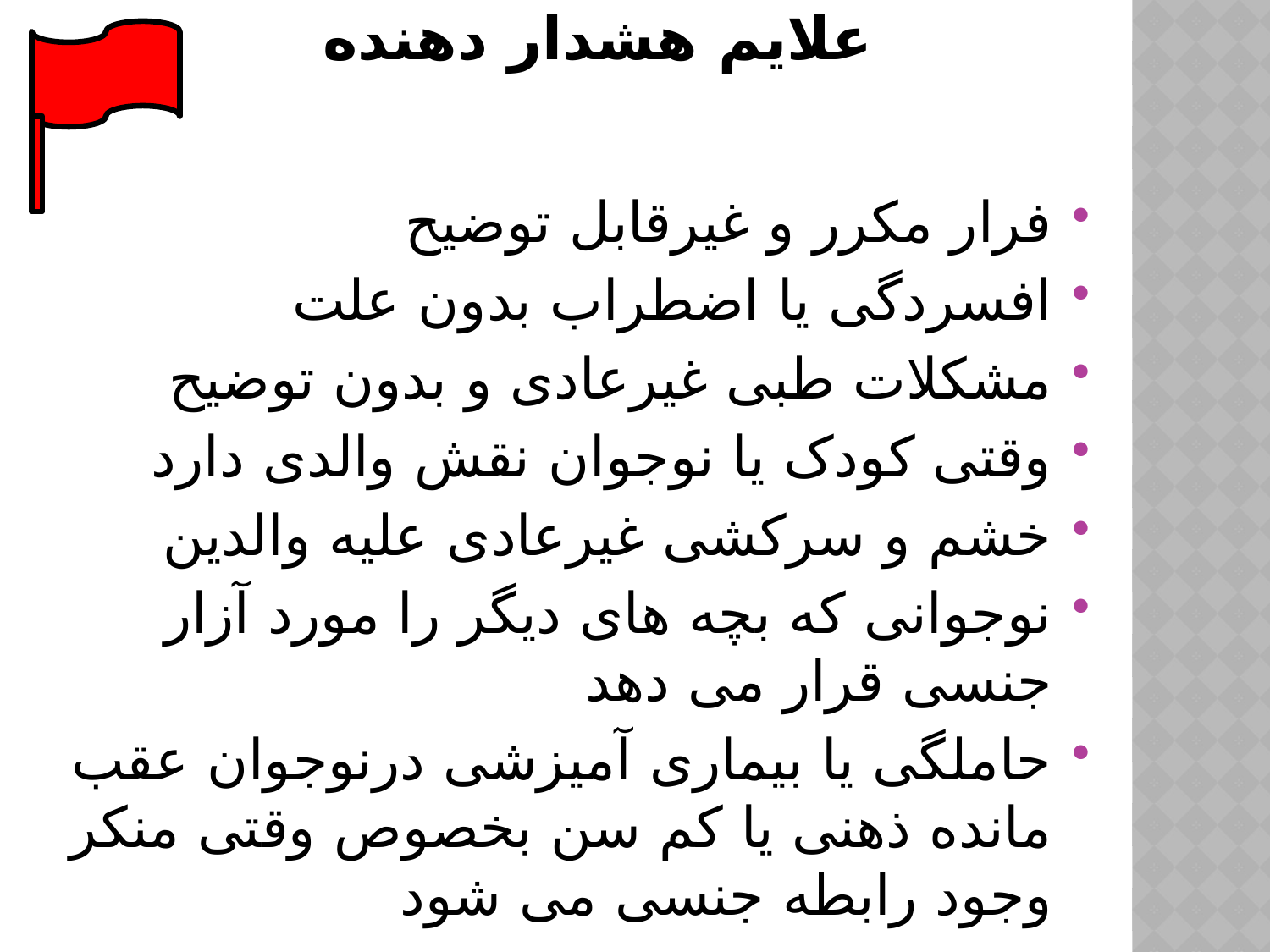

# علایم هشدار دهنده

فرار مکرر و غیرقابل توضیح
افسردگی یا اضطراب بدون علت
مشکلات طبی غیرعادی و بدون توضیح
وقتی کودک یا نوجوان نقش والدی دارد
خشم و سرکشی غیرعادی علیه والدین
نوجوانی که بچه های دیگر را مورد آزار جنسی قرار می دهد
حاملگی یا بیماری آمیزشی درنوجوان عقب مانده ذهنی یا کم سن بخصوص وقتی منکر وجود رابطه جنسی می شود